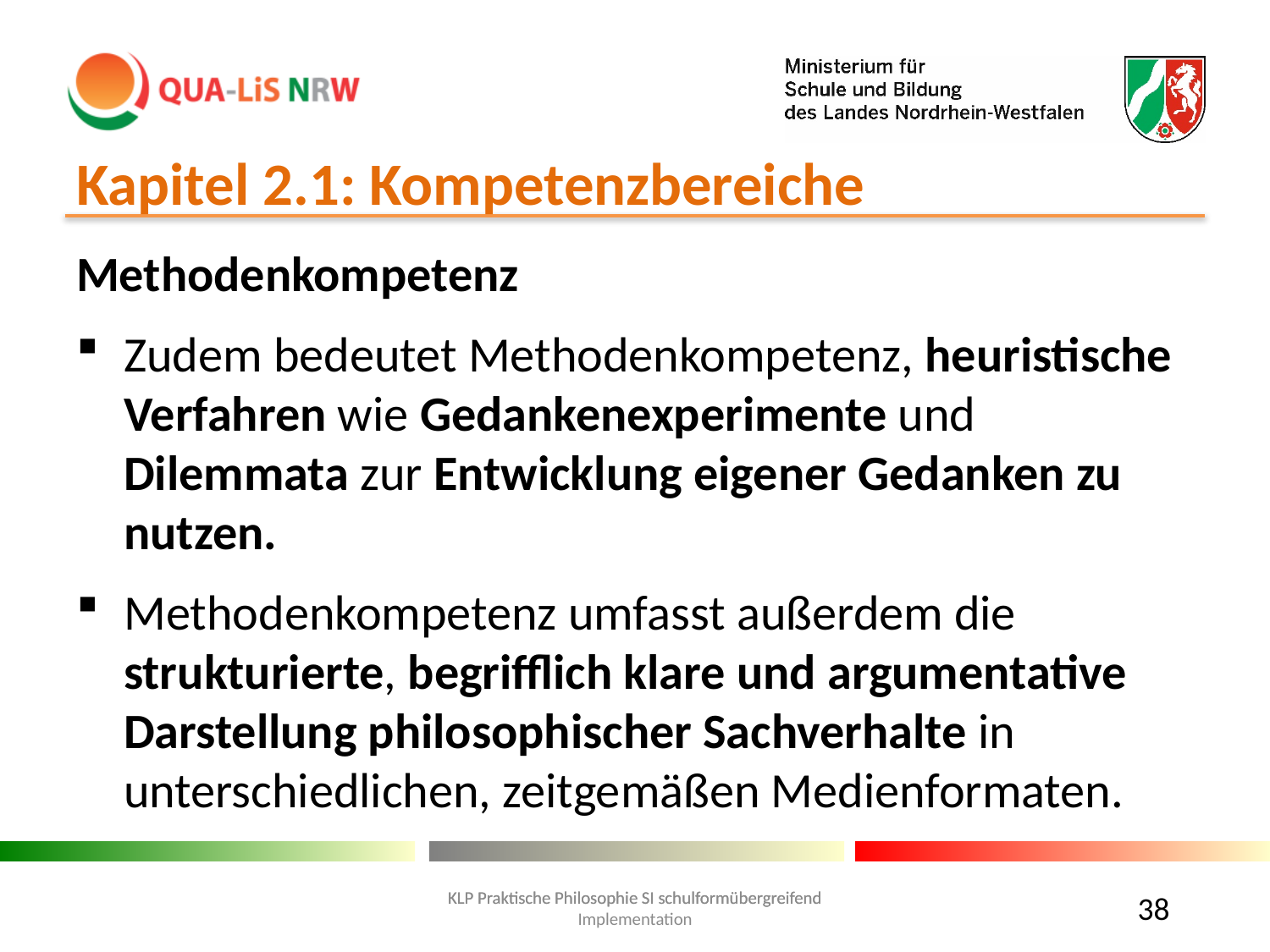

# Kapitel 2.1: Kompetenzbereiche
Methodenkompetenz

Zudem bedeutet Methodenkompetenz, heuristische Verfahren wie Gedankenexperimente und Dilemmata zur Entwicklung eigener Gedanken zu nutzen.

Methodenkompetenz umfasst außerdem die strukturierte, begrifflich klare und argumentative Darstellung philosophischer Sachverhalte in unterschiedlichen, zeitgemäßen Medienformaten.
38